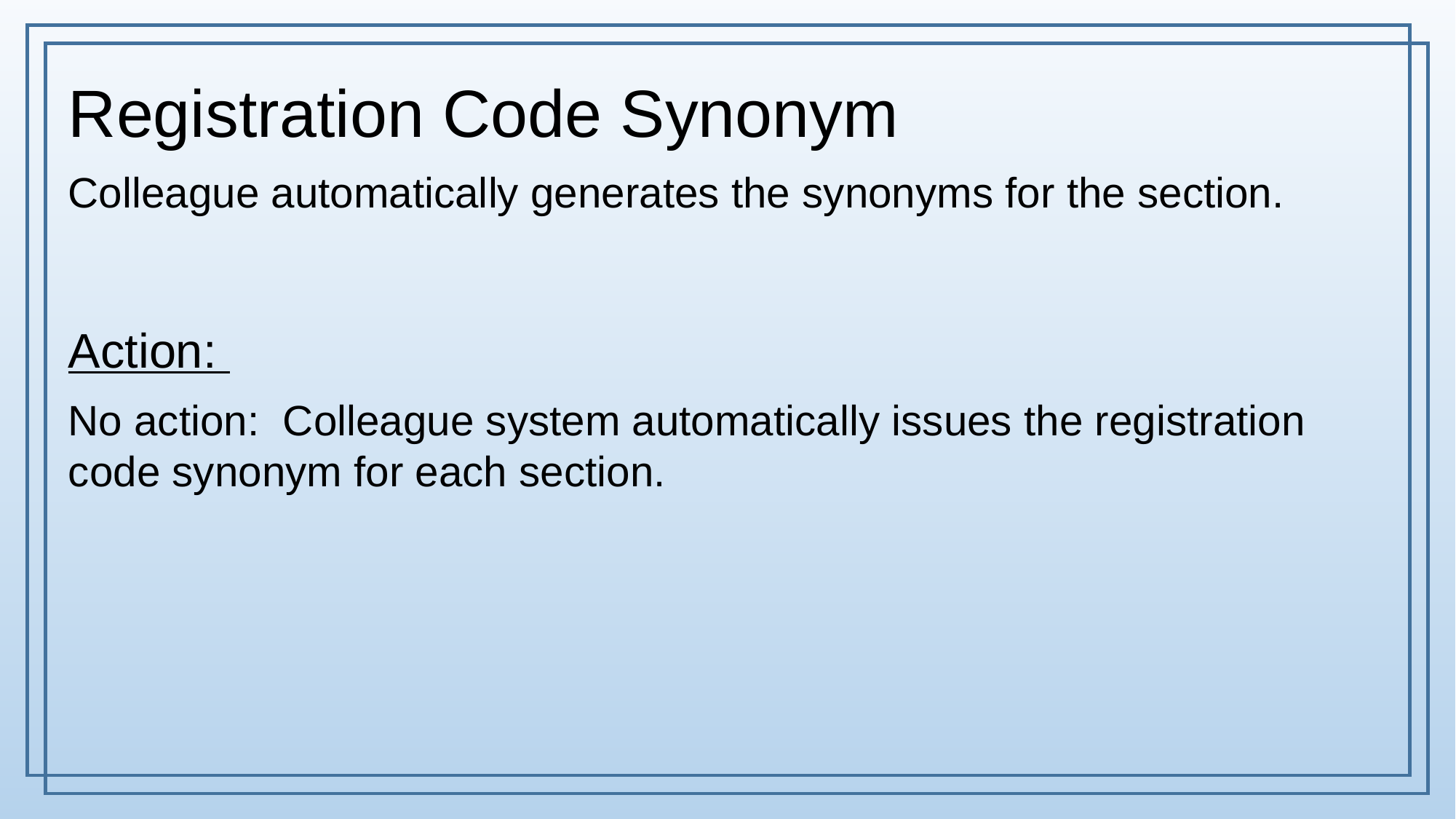

Registration Code Synonym
Colleague automatically generates the synonyms for the section.

Action:
No action:  Colleague system automatically issues the registration code synonym for each section.